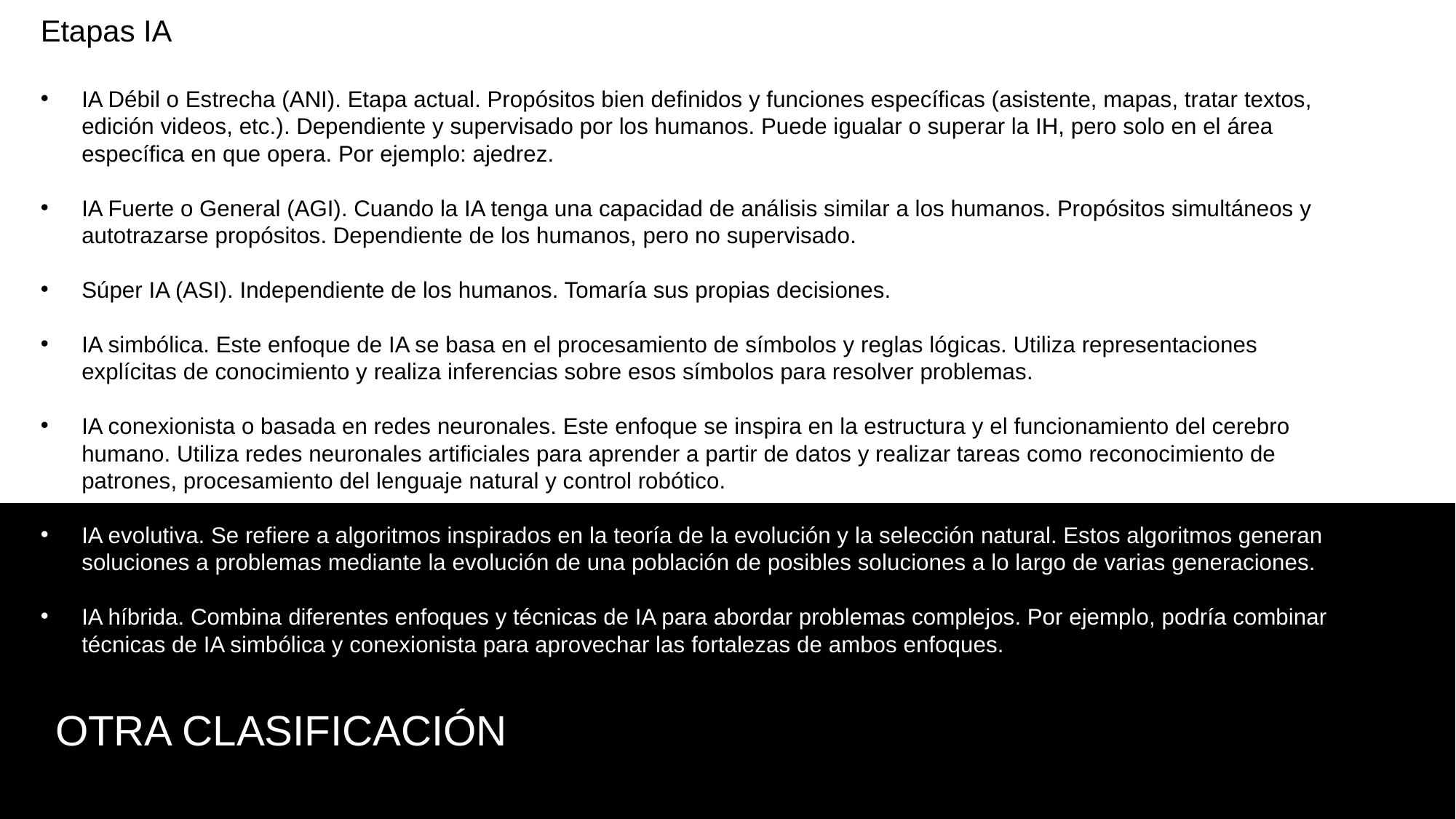

Etapas IA

IA Débil o Estrecha (ANI). Etapa actual. Propósitos bien definidos y funciones específicas (asistente, mapas, tratar textos, edición videos, etc.). Dependiente y supervisado por los humanos. Puede igualar o superar la IH, pero solo en el área específica en que opera. Por ejemplo: ajedrez.

IA Fuerte o General (AGI). Cuando la IA tenga una capacidad de análisis similar a los humanos. Propósitos simultáneos y autotrazarse propósitos. Dependiente de los humanos, pero no supervisado.

Súper IA (ASI). Independiente de los humanos. Tomaría sus propias decisiones.

IA simbólica. Este enfoque de IA se basa en el procesamiento de símbolos y reglas lógicas. Utiliza representaciones explícitas de conocimiento y realiza inferencias sobre esos símbolos para resolver problemas.

IA conexionista o basada en redes neuronales. Este enfoque se inspira en la estructura y el funcionamiento del cerebro humano. Utiliza redes neuronales artificiales para aprender a partir de datos y realizar tareas como reconocimiento de patrones, procesamiento del lenguaje natural y control robótico.

IA evolutiva. Se refiere a algoritmos inspirados en la teoría de la evolución y la selección natural. Estos algoritmos generan soluciones a problemas mediante la evolución de una población de posibles soluciones a lo largo de varias generaciones.

IA híbrida. Combina diferentes enfoques y técnicas de IA para abordar problemas complejos. Por ejemplo, podría combinar técnicas de IA simbólica y conexionista para aprovechar las fortalezas de ambos enfoques.

#
OTRA CLASIFICACIÓN